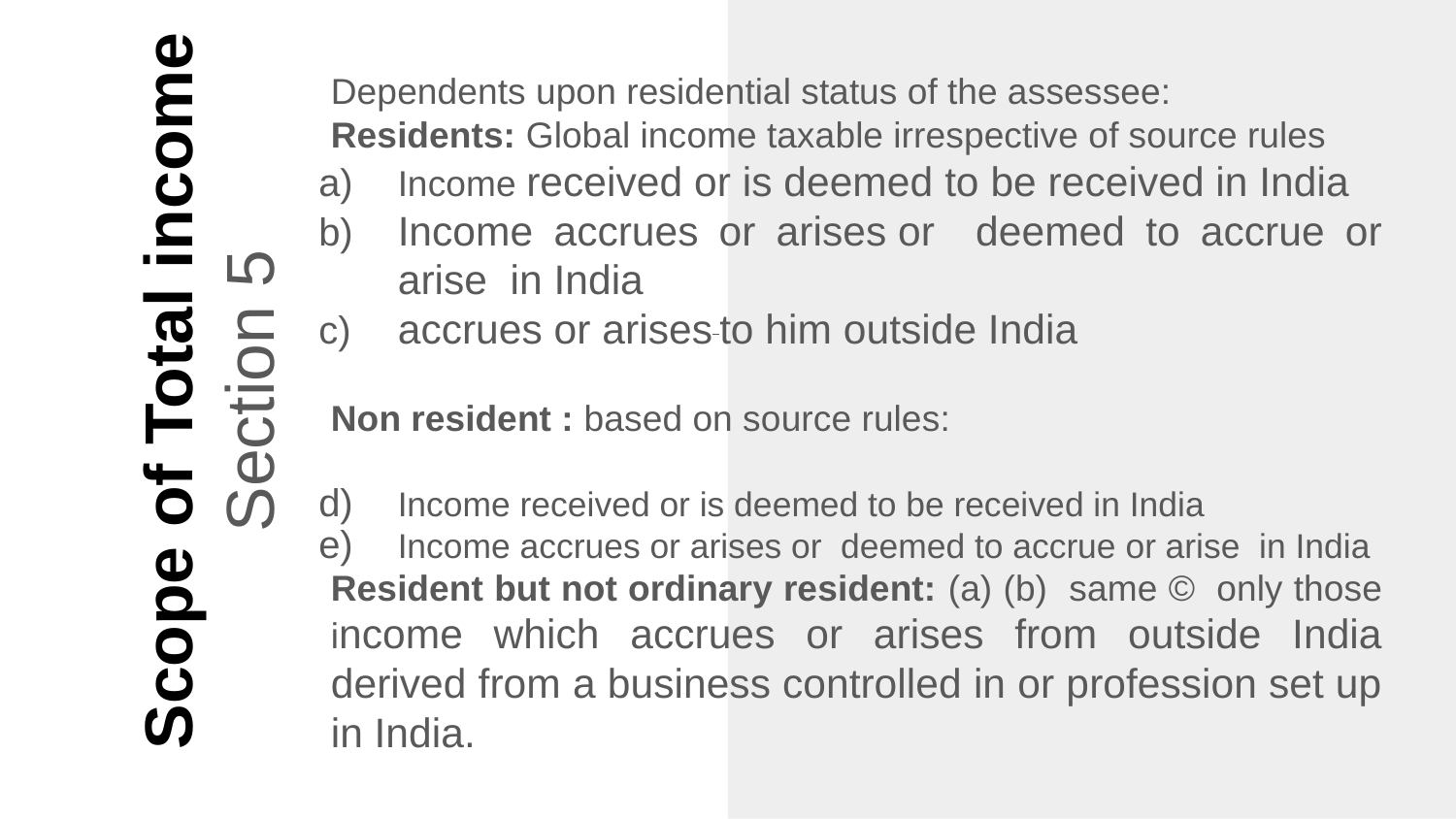

Dependents upon residential status of the assessee:
Residents: Global income taxable irrespective of source rules
Income received or is deemed to be received in India
Income accrues or arises or  deemed to accrue or arise  in India
accrues or arises to him outside India

Non resident : based on source rules:

Income received or is deemed to be received in India
Income accrues or arises or  deemed to accrue or arise  in India
Resident but not ordinary resident: (a) (b)  same ©  only those income which accrues or arises from outside India derived from a business controlled in or profession set up in India.
# Scope of Total income Section 5